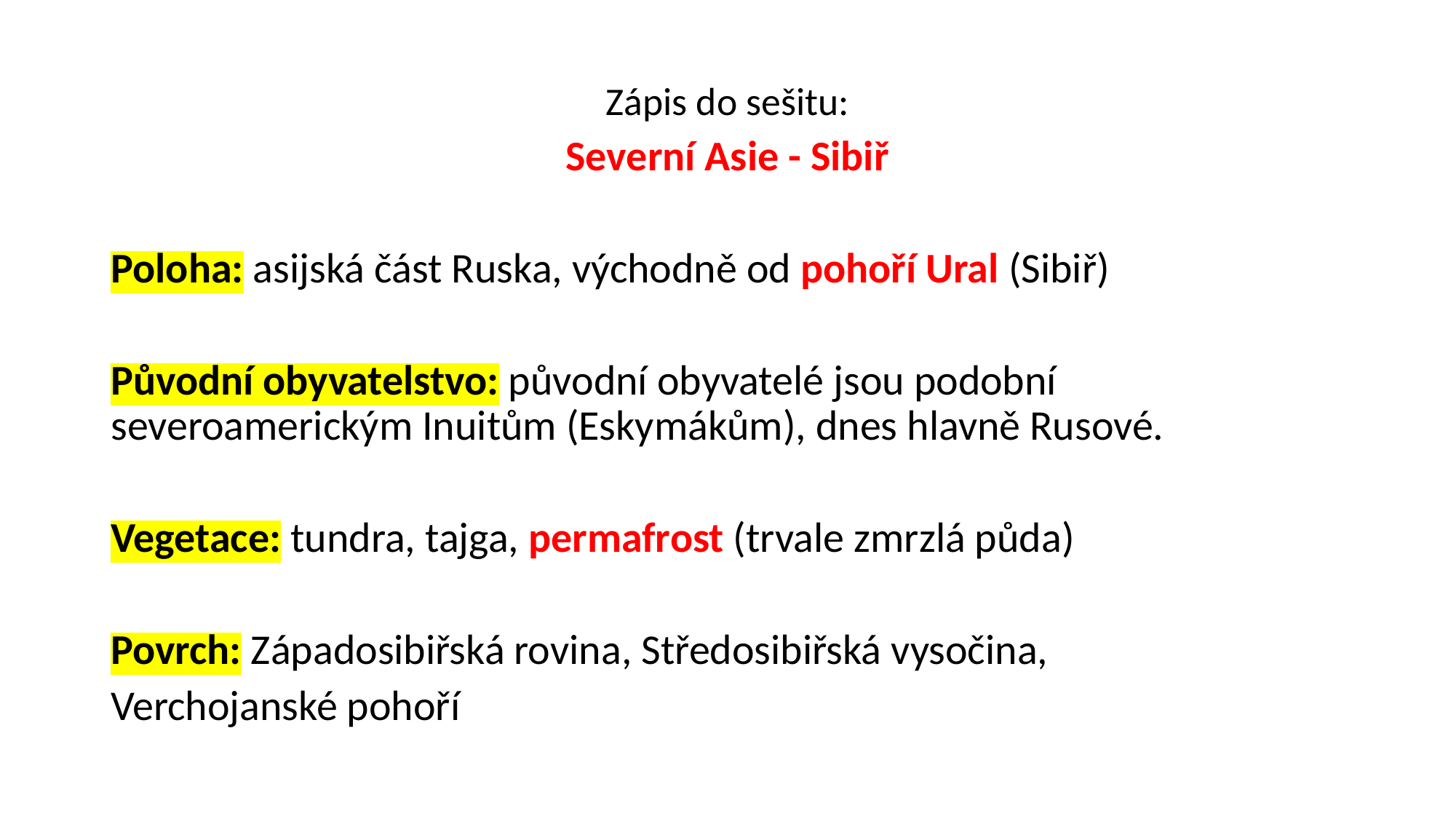

Zápis do sešitu:
Severní Asie - Sibiř

Poloha: asijská část Ruska, východně od pohoří Ural (Sibiř)

Původní obyvatelstvo: původní obyvatelé jsou podobní severoamerickým Inuitům (Eskymákům), dnes hlavně Rusové.

Vegetace: tundra, tajga, permafrost (trvale zmrzlá půda)

Povrch: Západosibiřská rovina, Středosibiřská vysočina,
Verchojanské pohoří